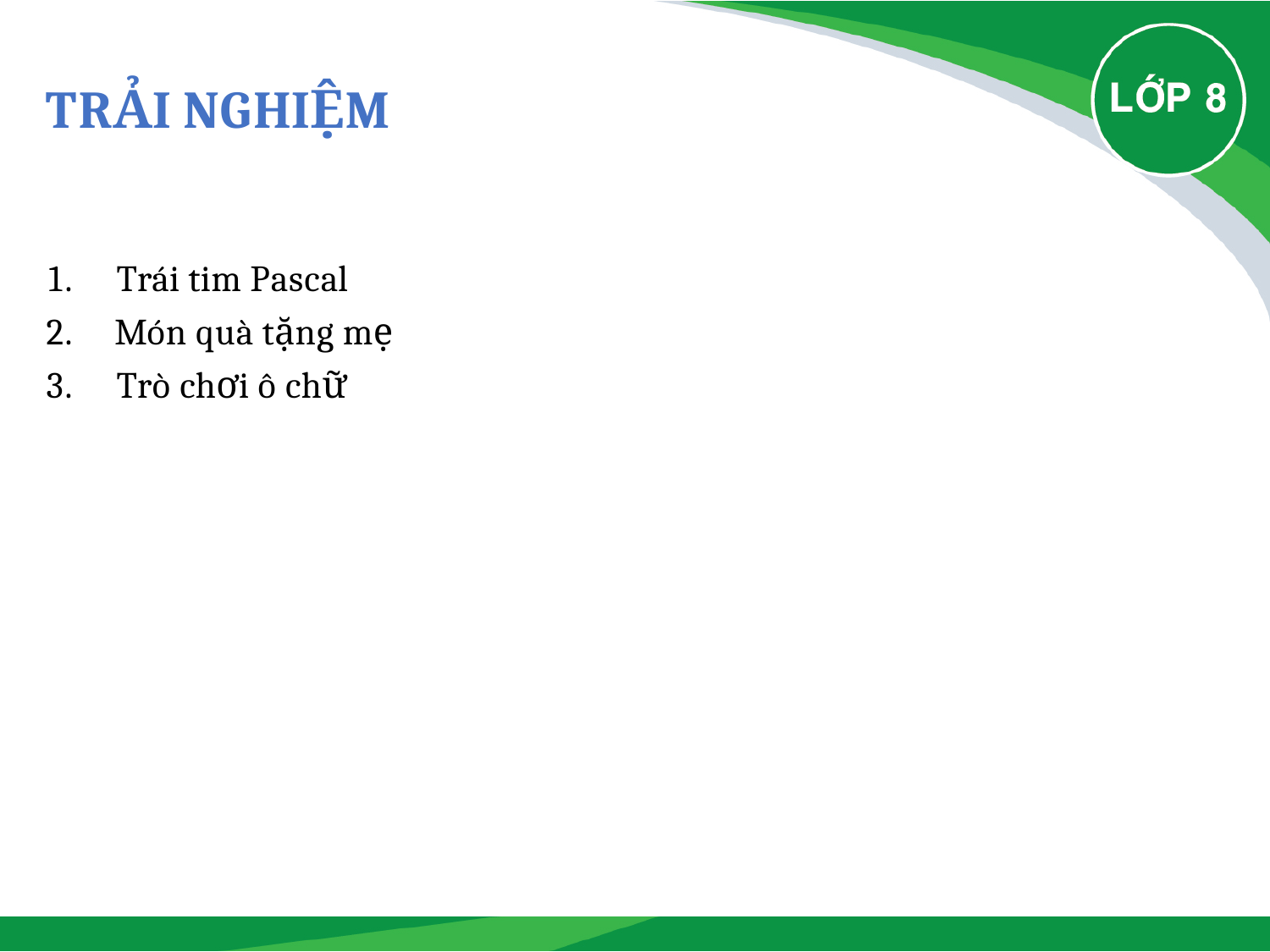

# Trải nghiệm
Trái tim Pascal
Món quà tặng mẹ
Trò chơi ô chữ